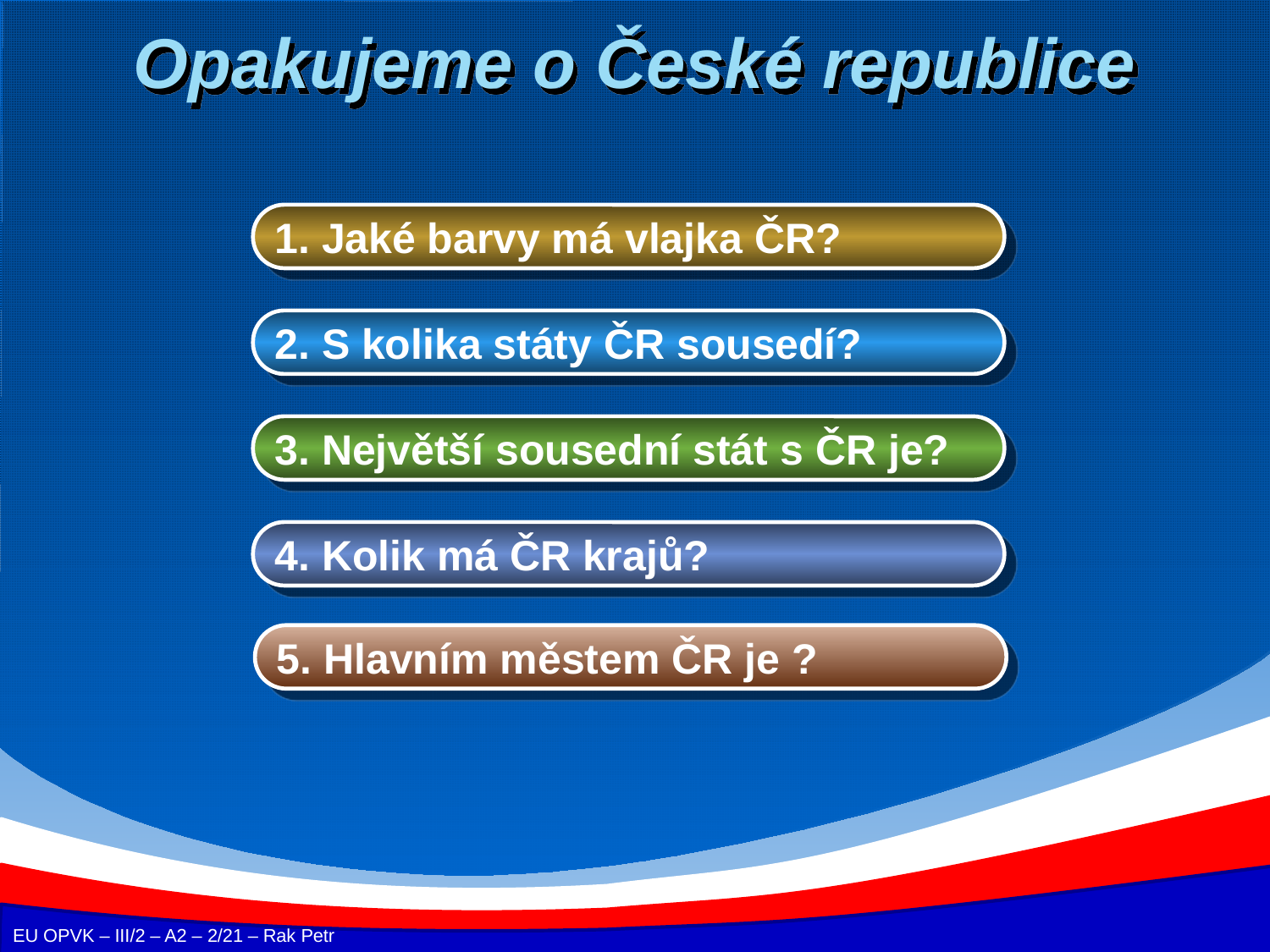

# Opakujeme o České republice
1. Jaké barvy má vlajka ČR?
2. S kolika státy ČR sousedí?
3. Největší sousední stát s ČR je?
4. Kolik má ČR krajů?
5. Hlavním městem ČR je ?

20
EU OPVK – III/2 – A2 – 2/21 – Rak Petr